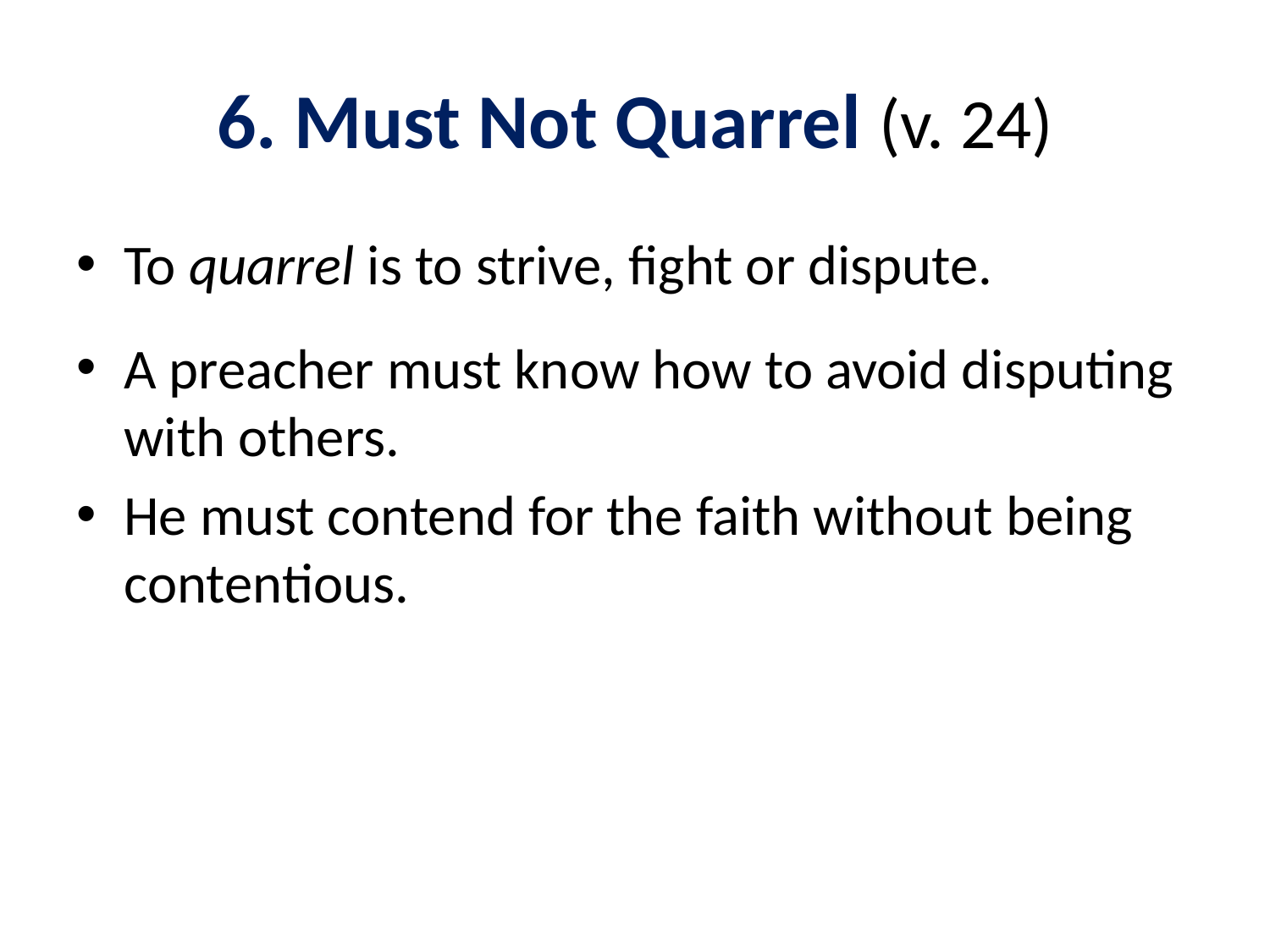

# 6. Must Not Quarrel (v. 24)
To quarrel is to strive, fight or dispute.

A preacher must know how to avoid disputing with others.
He must contend for the faith without being contentious.